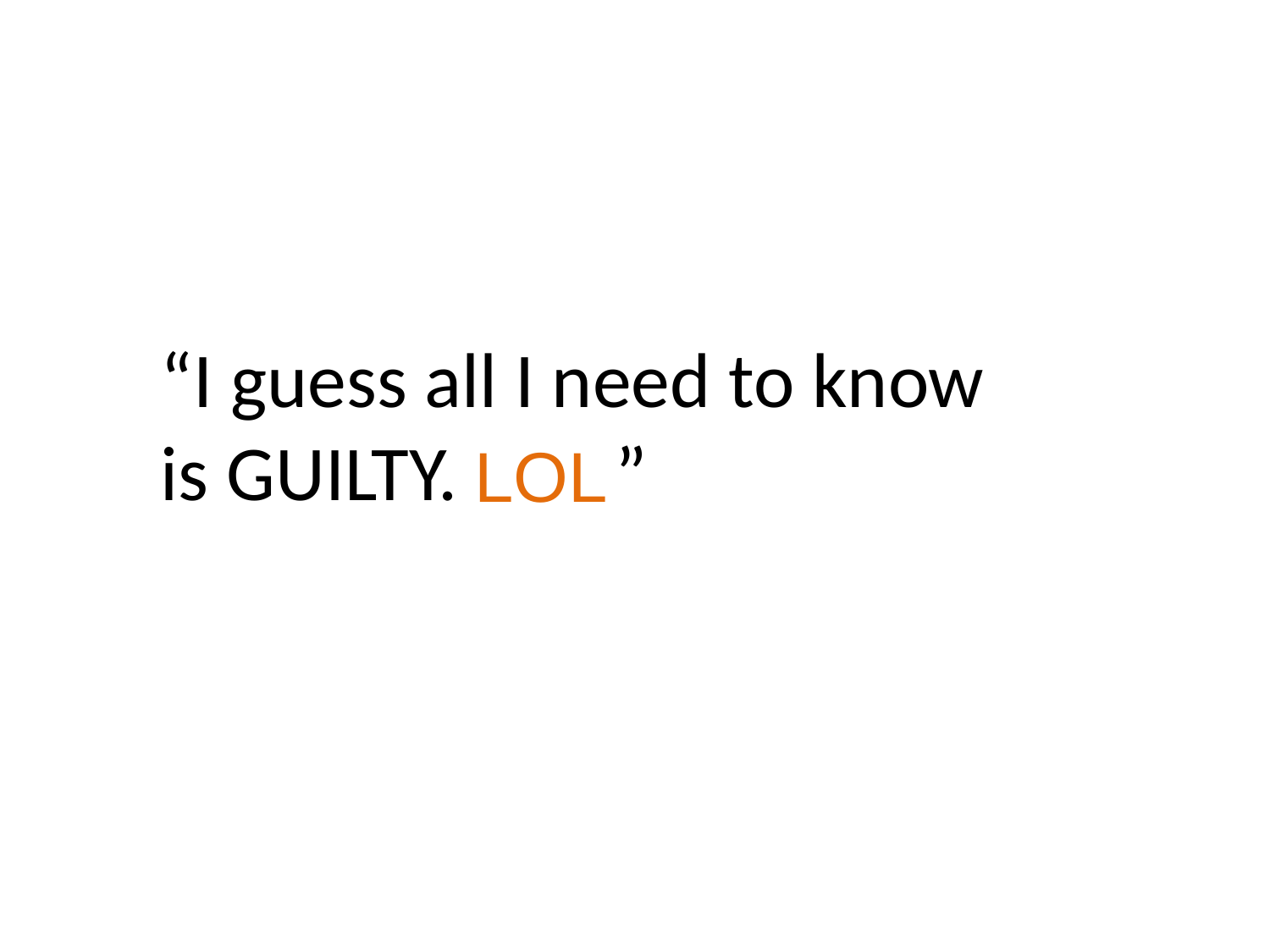

# “I guess all I need to know is GUILTY.         ”
LOL